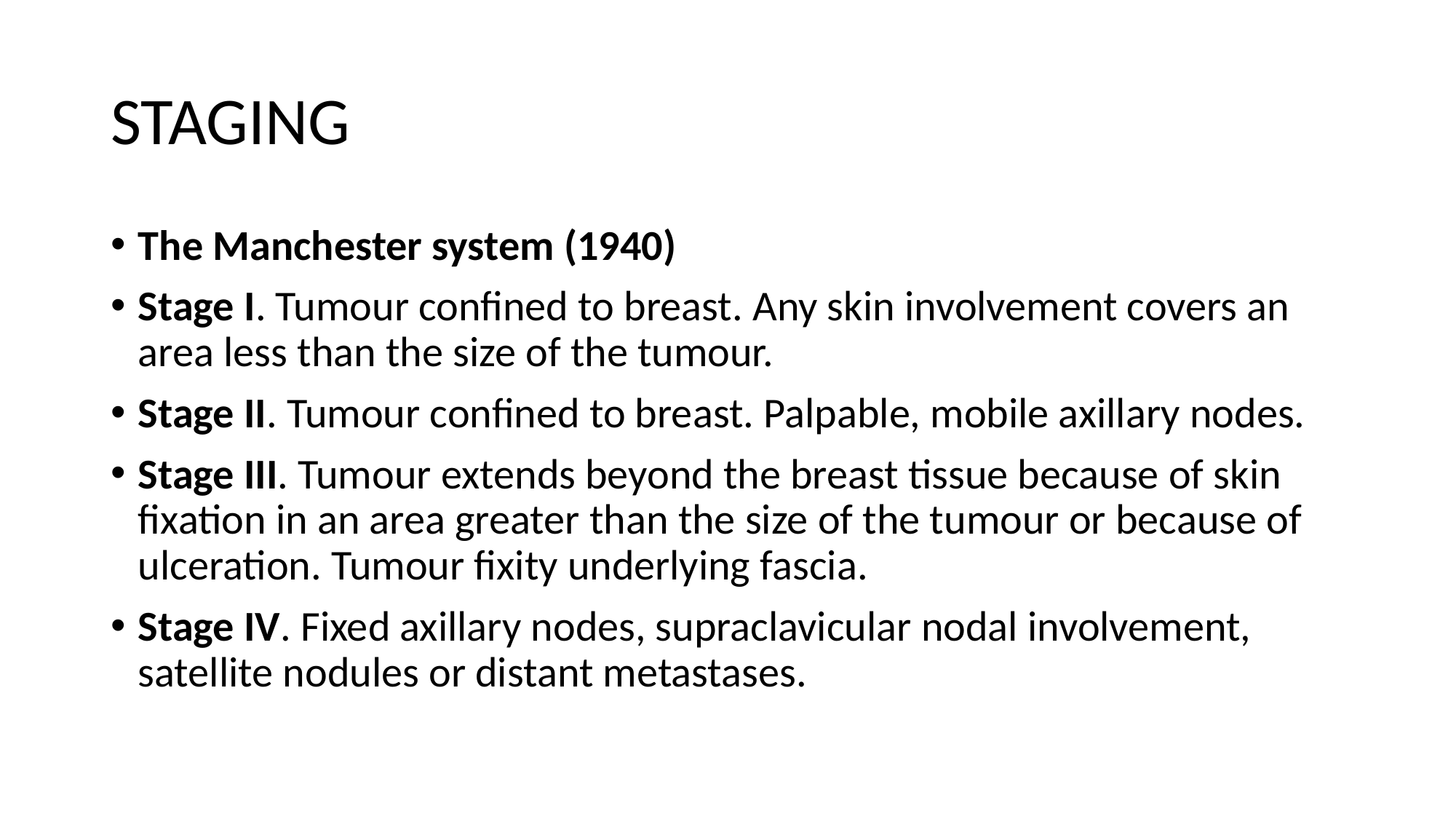

# STAGING
The Manchester system (1940)
Stage I. Tumour confined to breast. Any skin involvement covers an area less than the size of the tumour.
Stage II. Tumour confined to breast. Palpable, mobile axillary nodes.
Stage III. Tumour extends beyond the breast tissue because of skin fixation in an area greater than the size of the tumour or because of ulceration. Tumour fixity underlying fascia.
Stage IV. Fixed axillary nodes, supraclavicular nodal involvement, satellite nodules or distant metastases.